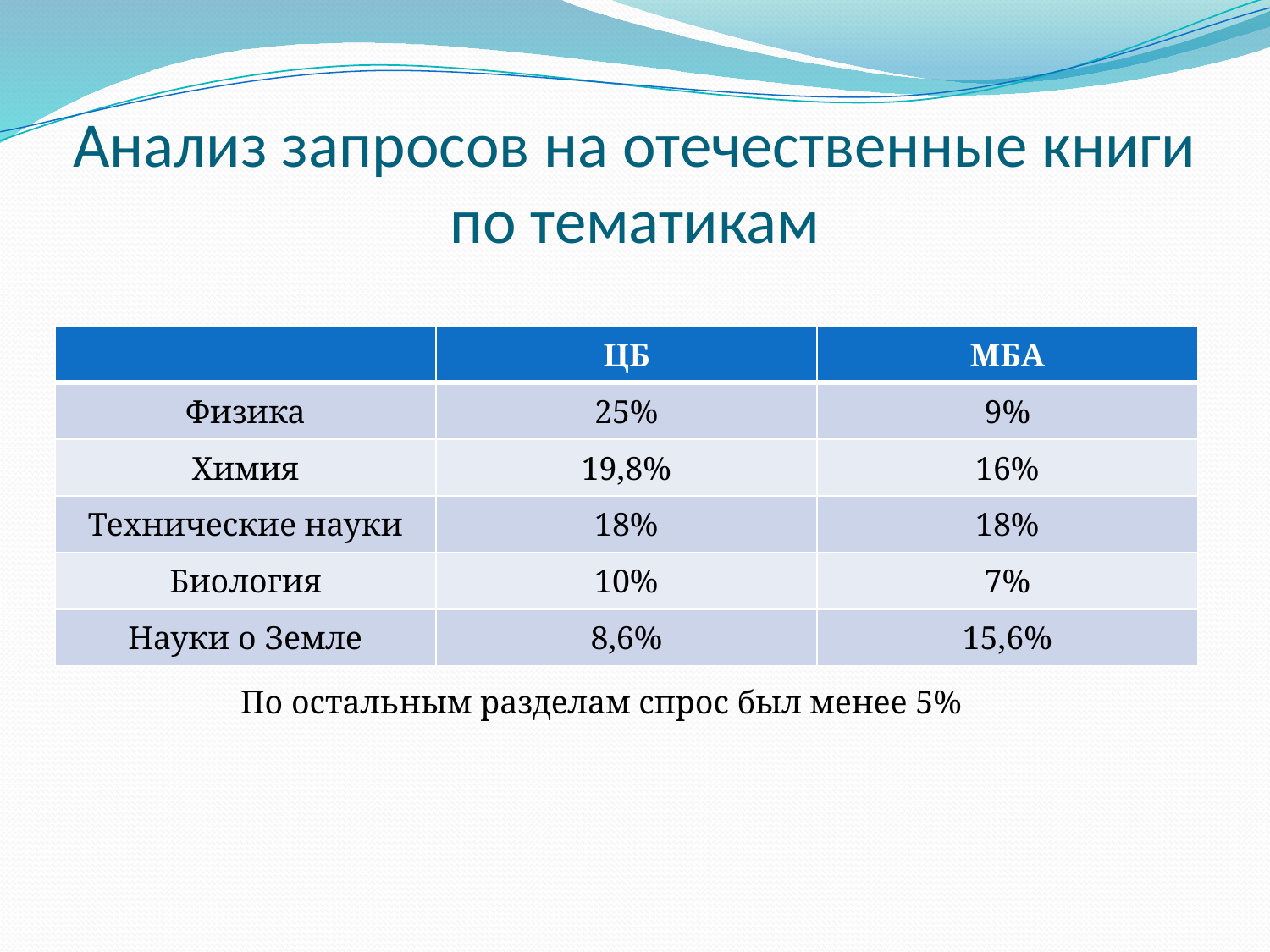

# Анализ запросов на отечественные книги по тематикам
|  | ЦБ | МБА |
| --- | --- | --- |
| Физика | 25% | 9% |
| Химия | 19,8% | 16% |
| Технические науки | 18% | 18% |
| Биология | 10% | 7% |
| Науки о Земле | 8,6% | 15,6% |
По остальным разделам спрос был менее 5%